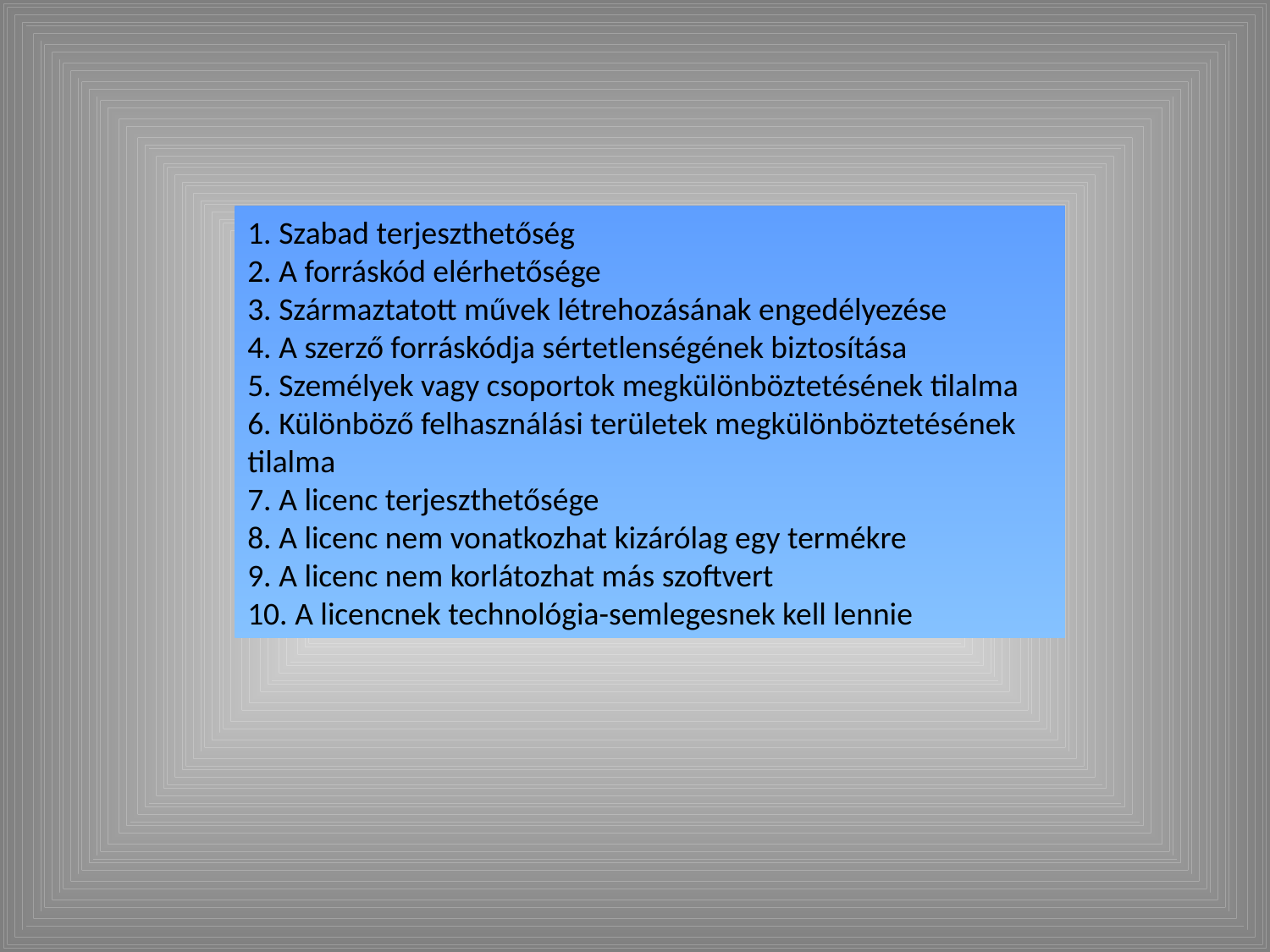

1. Szabad terjeszthetőség
2. A forráskód elérhetősége
3. Származtatott művek létrehozásának engedélyezése
4. A szerző forráskódja sértetlenségének biztosítása
5. Személyek vagy csoportok megkülönböztetésének tilalma
6. Különböző felhasználási területek megkülönböztetésének tilalma
7. A licenc terjeszthetősége
8. A licenc nem vonatkozhat kizárólag egy termékre
9. A licenc nem korlátozhat más szoftvert
10. A licencnek technológia-semlegesnek kell lennie